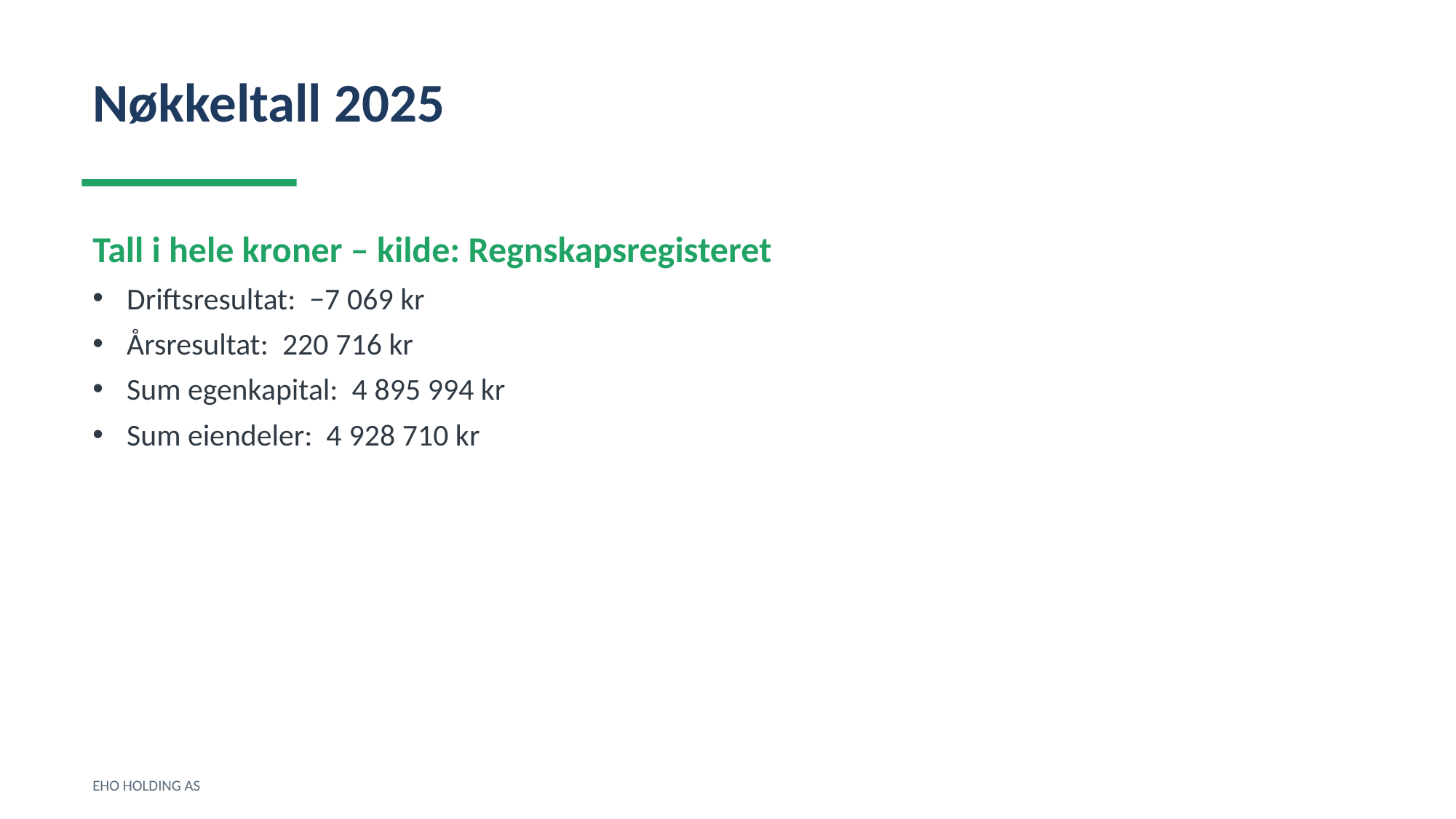

Nøkkeltall 2025

Tall i hele kroner – kilde: Regnskapsregisteret
Driftsresultat:  −7 069 kr
Årsresultat:  220 716 kr
Sum egenkapital:  4 895 994 kr
Sum eiendeler:  4 928 710 kr
EHO HOLDING AS